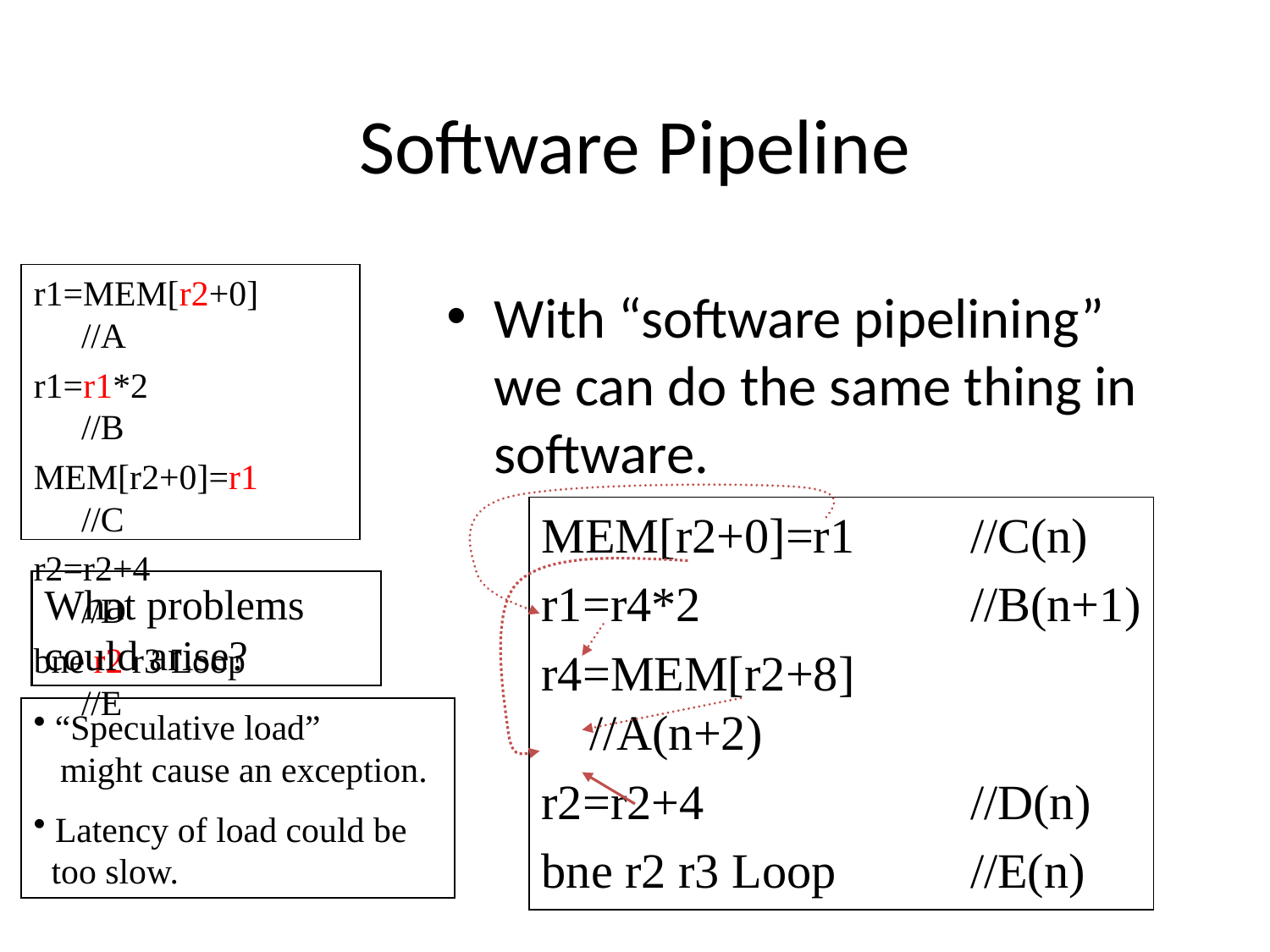

# Software Pipeline
r1=MEM[r2+0]  	//A
r1=r1*2              	//B
MEM[r2+0]=r1 	//C
r2=r2+4             	//D
bne r2 r3 Loop 	//E
With “software pipelining” we can do the same thing in software.

MEM[r2+0]=r1 	//C(n)
r1=r4*2              	//B(n+1)
r4=MEM[r2+8]  	//A(n+2)
r2=r2+4             	//D(n)
bne r2 r3 Loop 	//E(n)

What problems could arise?

 “Speculative load”
   might cause an exception.
 Latency of load could be
  too slow.